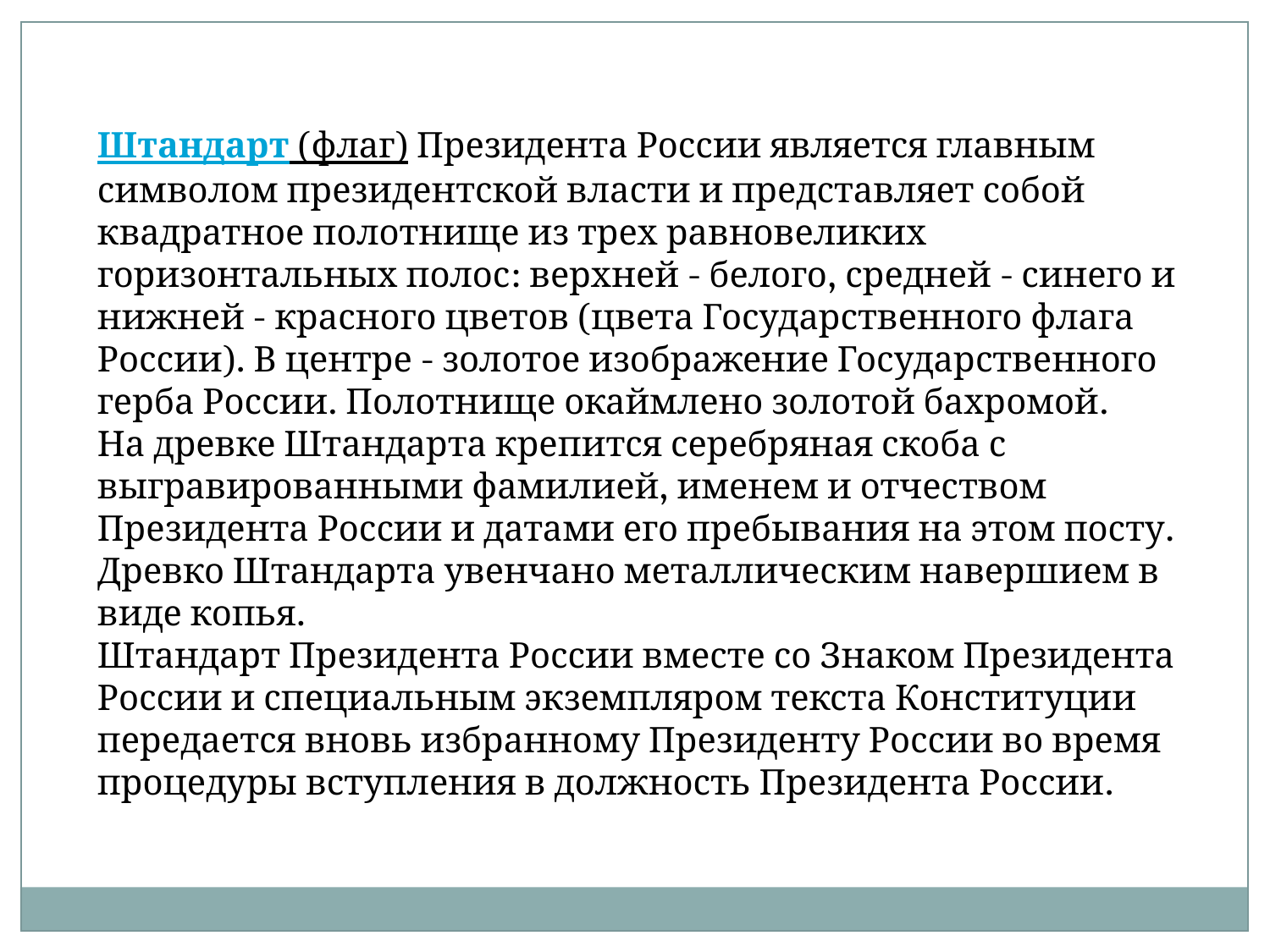

Штандарт (флаг) Президента России является главным символом президентской власти и представляет собой квадратное полотнище из трех равновеликих горизонтальных полос: верхней - белого, средней - синего и нижней - красного цветов (цвета Государственного флага России). В центре - золотое изображение Государственного герба России. Полотнище окаймлено золотой бахромой.
На древке Штандарта крепится серебряная скоба с выгравированными фамилией, именем и отчеством Президента России и датами его пребывания на этом посту.
Древко Штандарта увенчано металлическим навершием в виде копья.
Штандарт Президента России вместе со Знаком Президента России и специальным экземпляром текста Конституции передается вновь избранному Президенту России во время процедуры вступления в должность Президента России.